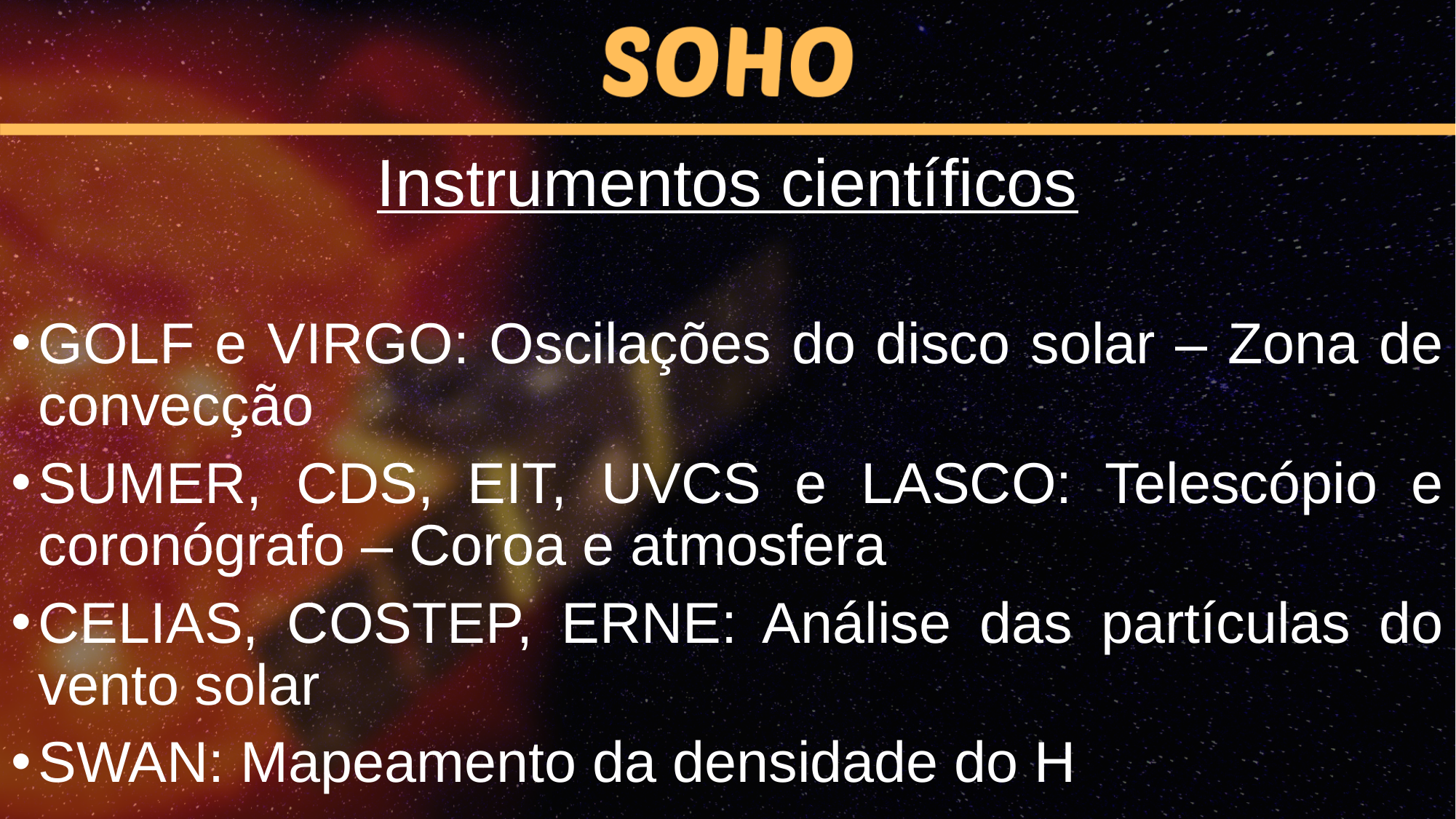

Instrumentos científicos

GOLF e VIRGO: Oscilações do disco solar – Zona de convecção
SUMER, CDS, EIT, UVCS e LASCO: Telescópio e coronógrafo – Coroa e atmosfera
CELIAS, COSTEP, ERNE: Análise das partículas do vento solar
SWAN: Mapeamento da densidade do H